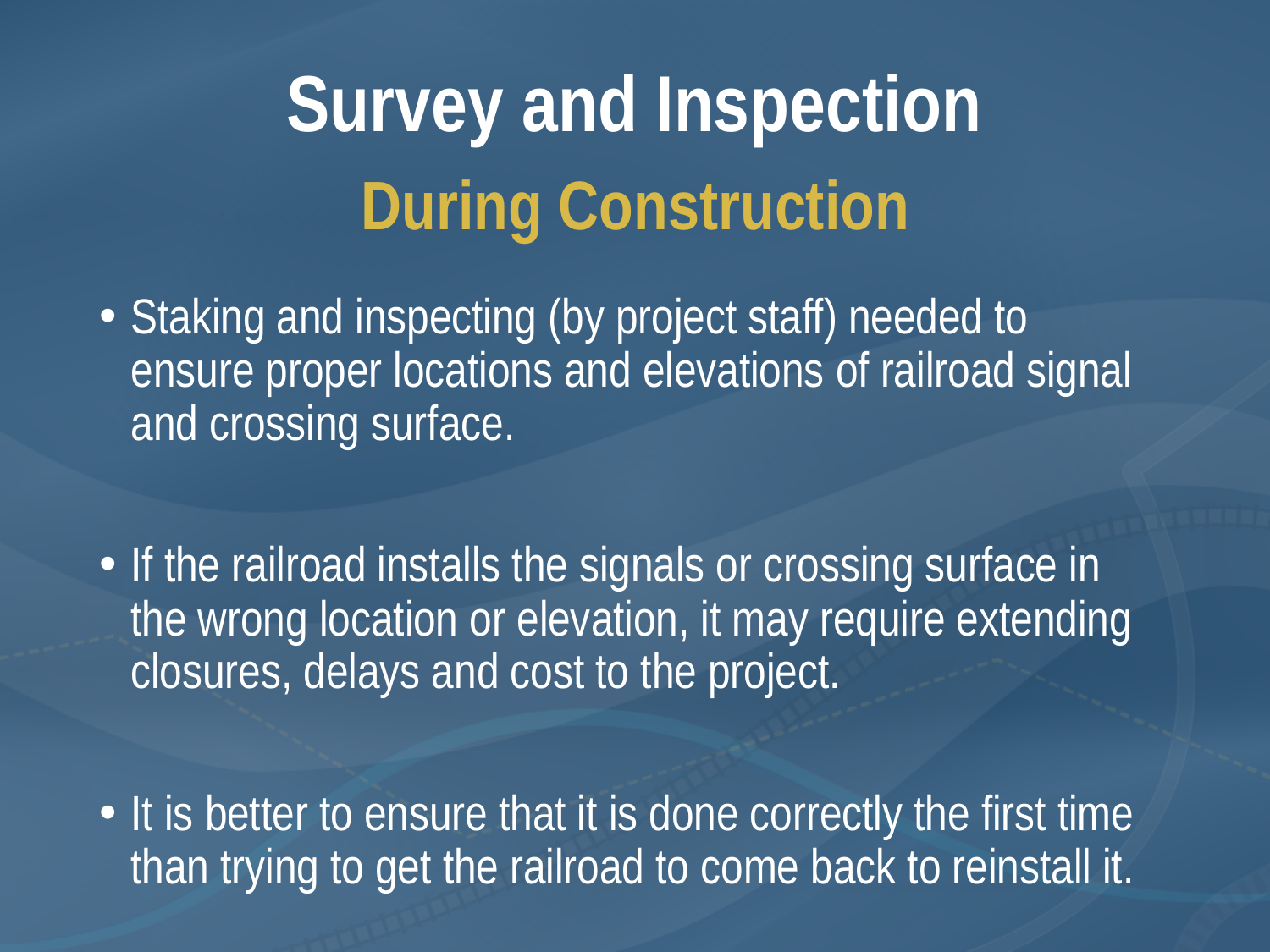

# Survey and Inspection
During Construction
Staking and inspecting (by project staff) needed to ensure proper locations and elevations of railroad signal and crossing surface.

If the railroad installs the signals or crossing surface in the wrong location or elevation, it may require extending closures, delays and cost to the project.

It is better to ensure that it is done correctly the first time than trying to get the railroad to come back to reinstall it.